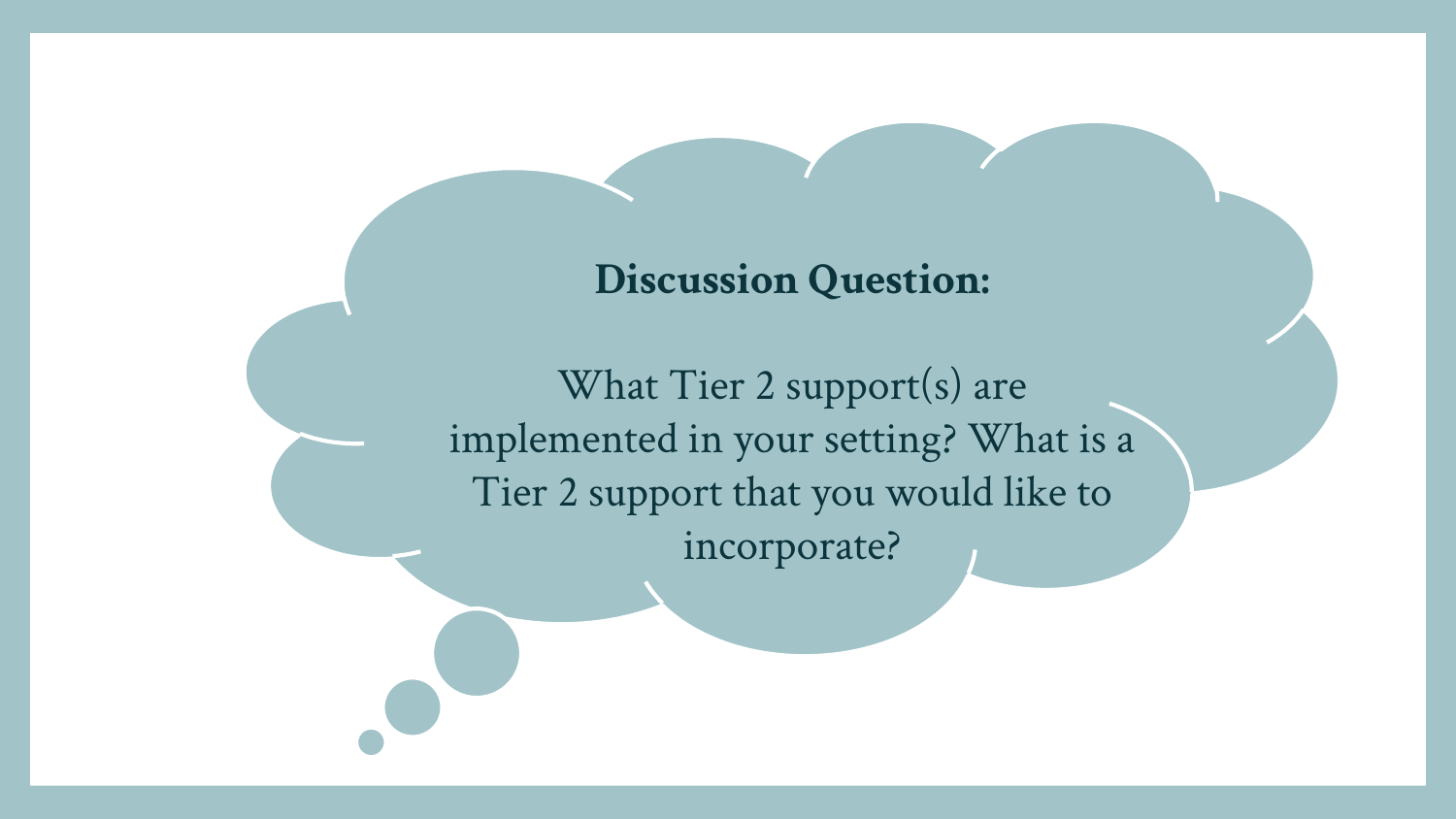

Discussion Question:
What Tier 2 support(s) are implemented in your setting? What is a Tier 2 support that you would like to incorporate?